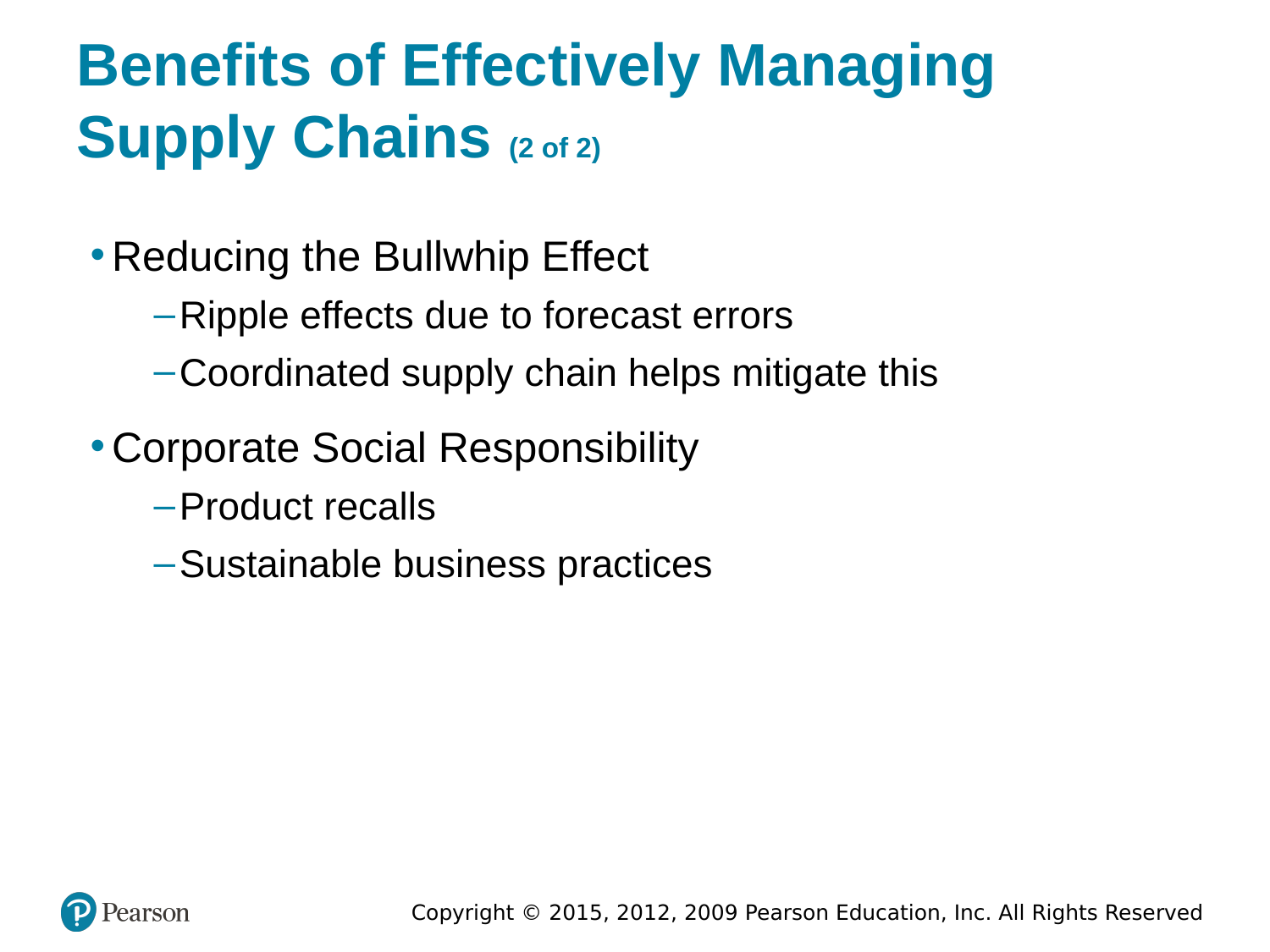

# Benefits of Effectively Managing Supply Chains (2 of 2)
Reducing the Bullwhip Effect
Ripple effects due to forecast errors
Coordinated supply chain helps mitigate this
Corporate Social Responsibility
Product recalls
Sustainable business practices